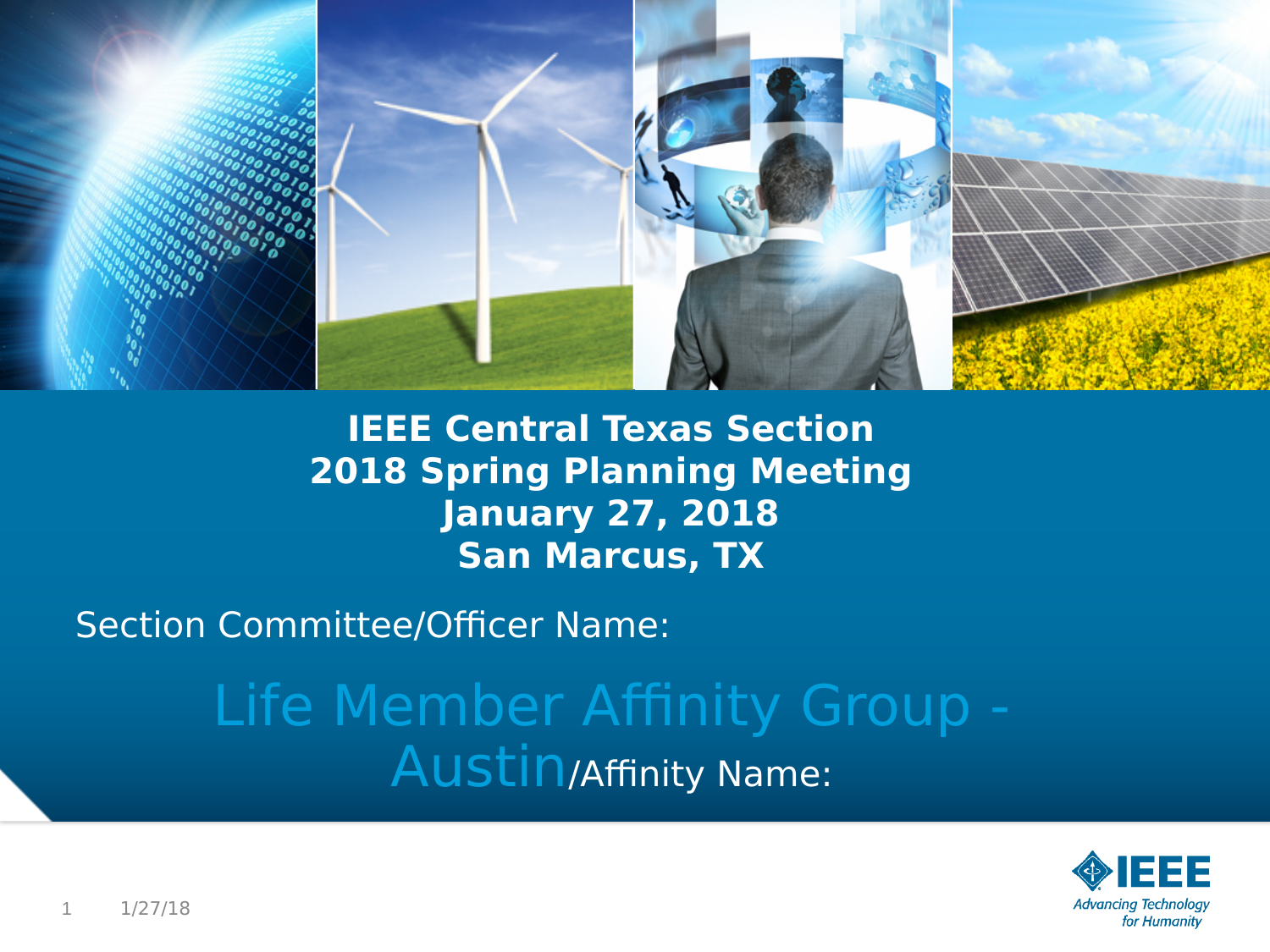

# IEEE Central Texas Section 2018 Spring Planning Meeting January 27, 2018 San Marcus, TX
Section Committee/Officer Name:
Life Member Affinity Group - Austin/Affinity Name:
Prepared by:

1
1/27/18